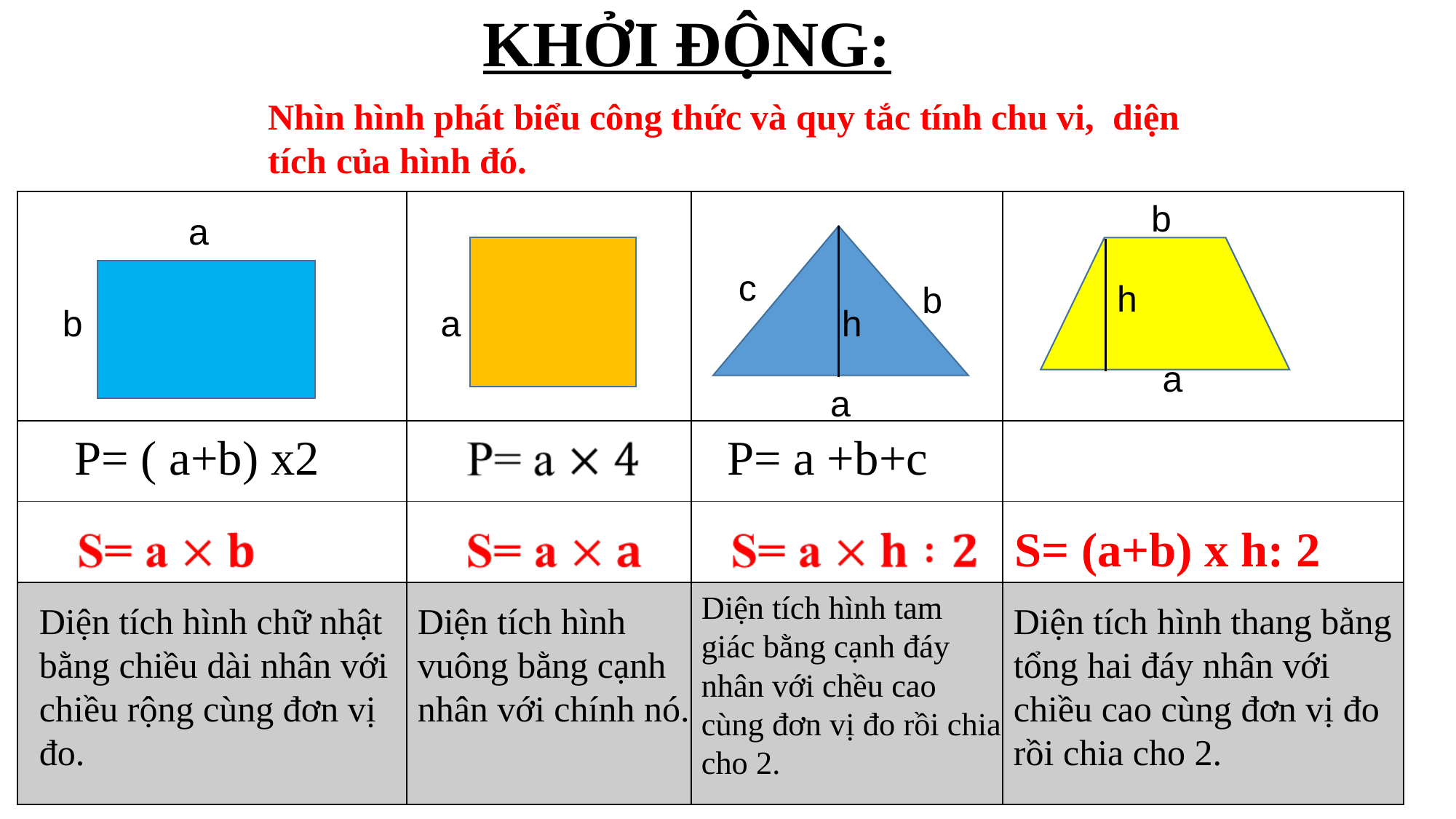

KHỞI ĐỘNG:
Nhìn hình phát biểu công thức và quy tắc tính chu vi,  diện tích của hình đó.
b
|  |  |  |  |
| --- | --- | --- | --- |
|  |  |  |  |
|  |  |  |  |
|  |  |  |  |
a
b

c
b
h
a

h
a
a
P= ( a+b) x2
P= a +b+c

S= (a+b) x h: 2

Diện tích hình tam giác bằng cạnh đáy nhân với chều cao cùng đơn vị đo rồi chia cho 2.
Diện tích hình chữ nhật bằng chiều dài nhân với chiều rộng cùng đơn vị đo.
Diện tích hình vuông bằng cạnh nhân với chính nó.
Diện tích hình thang bằng tổng hai đáy nhân với chiều cao cùng đơn vị đo rồi chia cho 2.